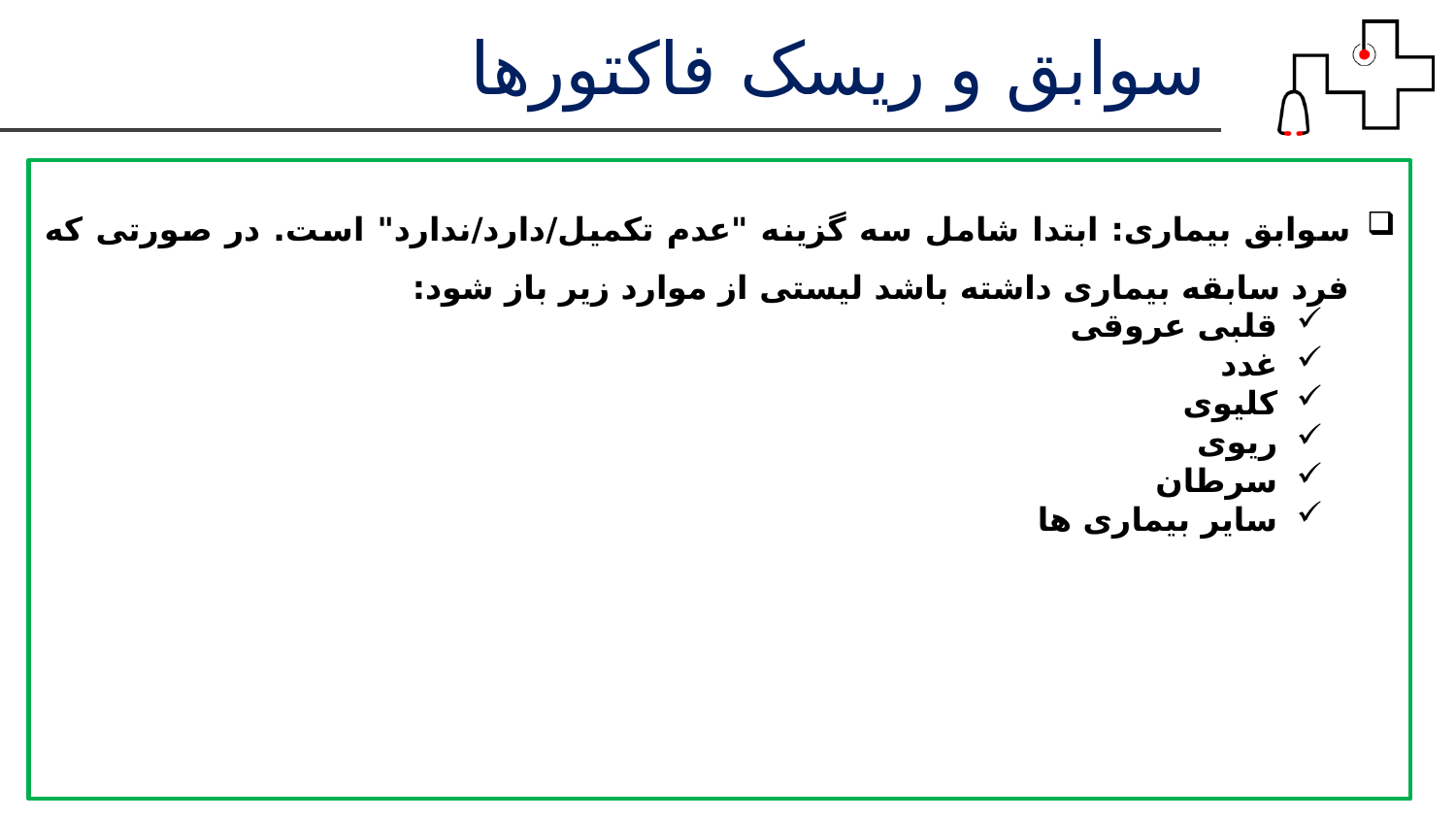

سوابق و ریسک فاکتورها
سوابق بیماری: ابتدا شامل سه گزینه "عدم تکمیل/دارد/ندارد" است. در صورتی که فرد سابقه بیماری داشته باشد لیستی از موارد زیر باز شود:
قلبی عروقی
غدد
کلیوی
ریوی
سرطان
سایر بیماری ها